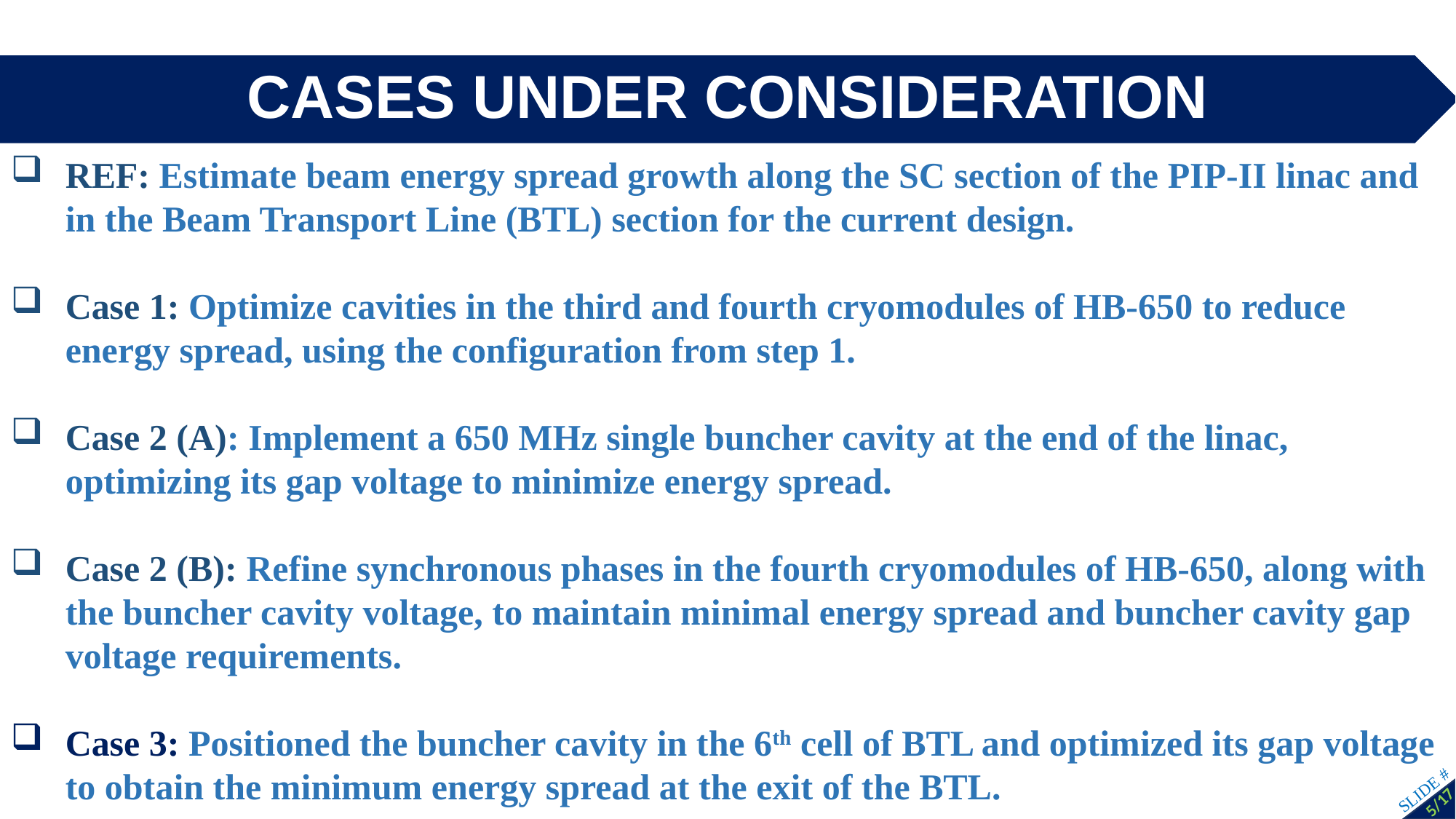

Cases Under Consideration

REF: Estimate beam energy spread growth along the SC section of the PIP-II linac and in the Beam Transport Line (BTL) section for the current design.

Case 1: Optimize cavities in the third and fourth cryomodules of HB-650 to reduce energy spread, using the configuration from step 1.

Case 2 (A): Implement a 650 MHz single buncher cavity at the end of the linac, optimizing its gap voltage to minimize energy spread.

Case 2 (B): Refine synchronous phases in the fourth cryomodules of HB-650, along with the buncher cavity voltage, to maintain minimal energy spread and buncher cavity gap voltage requirements.

Case 3: Positioned the buncher cavity in the 6th cell of BTL and optimized its gap voltage to obtain the minimum energy spread at the exit of the BTL.

SLIDE #

5/17